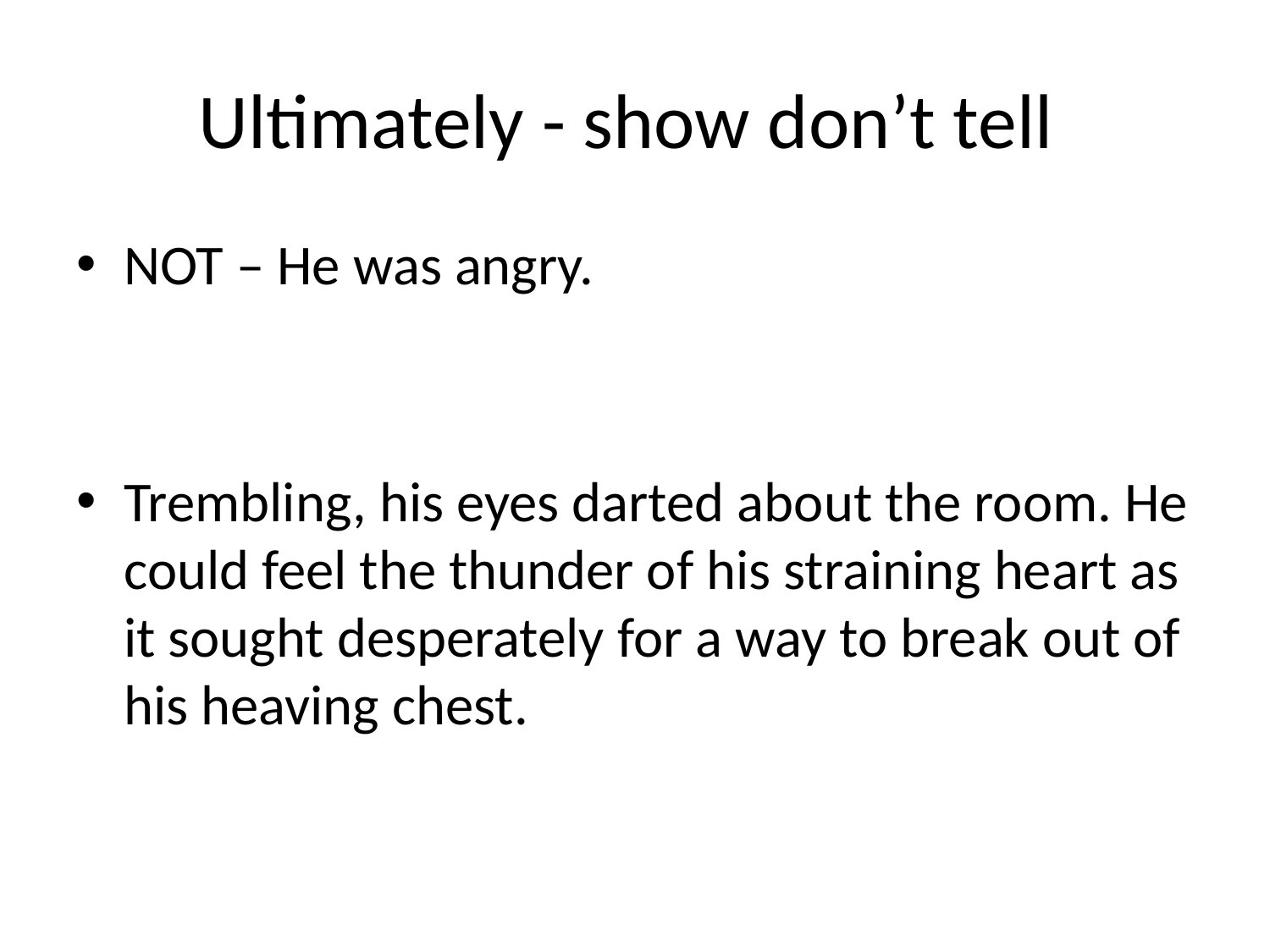

# Ultimately - show don’t tell
NOT – He was angry.

Trembling, his eyes darted about the room. He could feel the thunder of his straining heart as it sought desperately for a way to break out of his heaving chest.